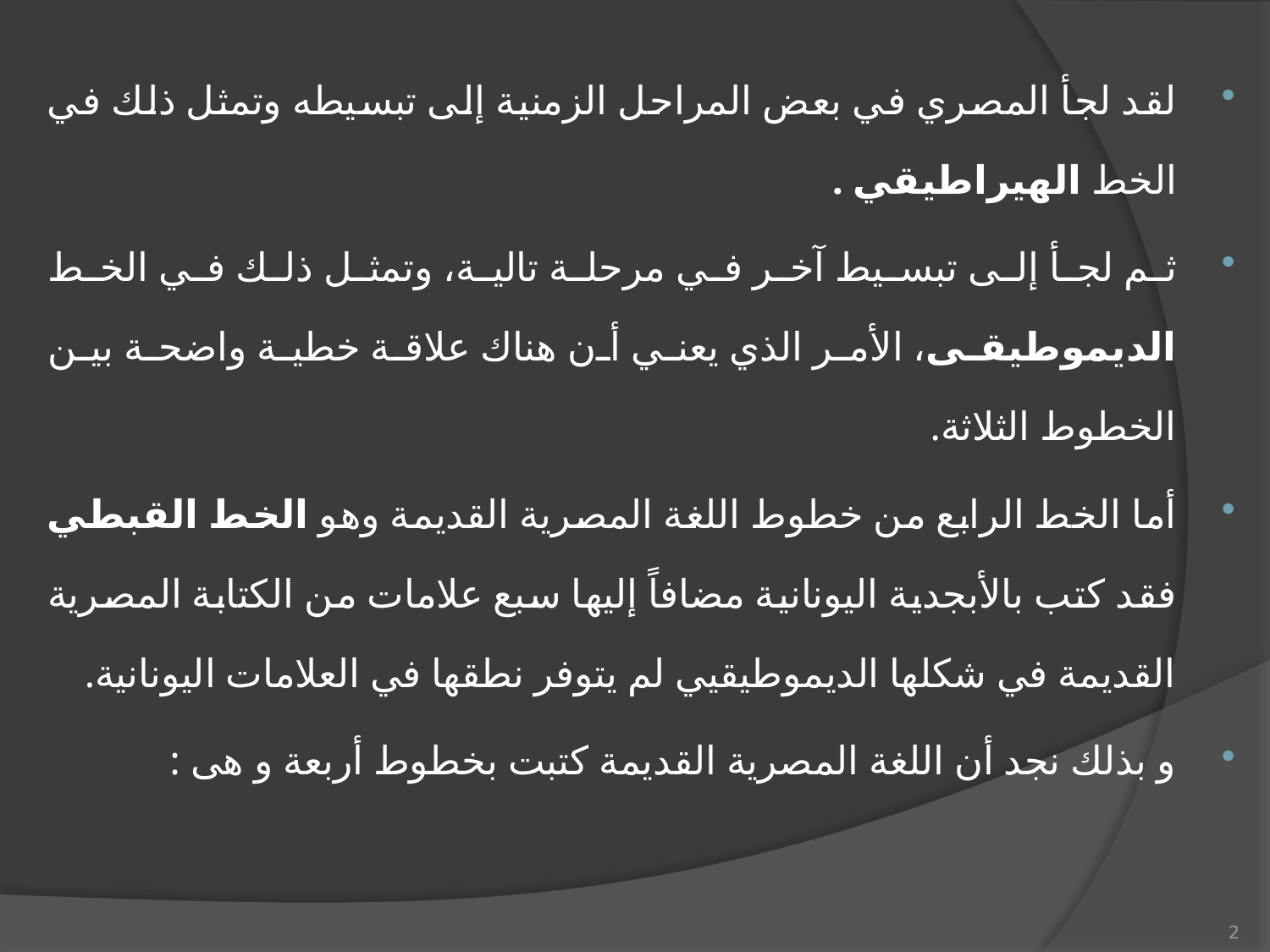

لقد لجأ المصري في بعض المراحل الزمنية إلى تبسيطه وتمثل ذلك في الخط الهيراطيقي .
ثم لجأ إلى تبسيط آخر في مرحلة تالية، وتمثل ذلك في الخط الديموطيقى، الأمر الذي يعني أن هناك علاقة خطية واضحة بين الخطوط الثلاثة.
أما الخط الرابع من خطوط اللغة المصرية القديمة وهو الخط القبطي فقد كتب بالأبجدية اليونانية مضافاً إليها سبع علامات من الكتابة المصرية القديمة في شكلها الديموطيقيي لم يتوفر نطقها في العلامات اليونانية.
و بذلك نجد أن اللغة المصرية القديمة كتبت بخطوط أربعة و هى :
2